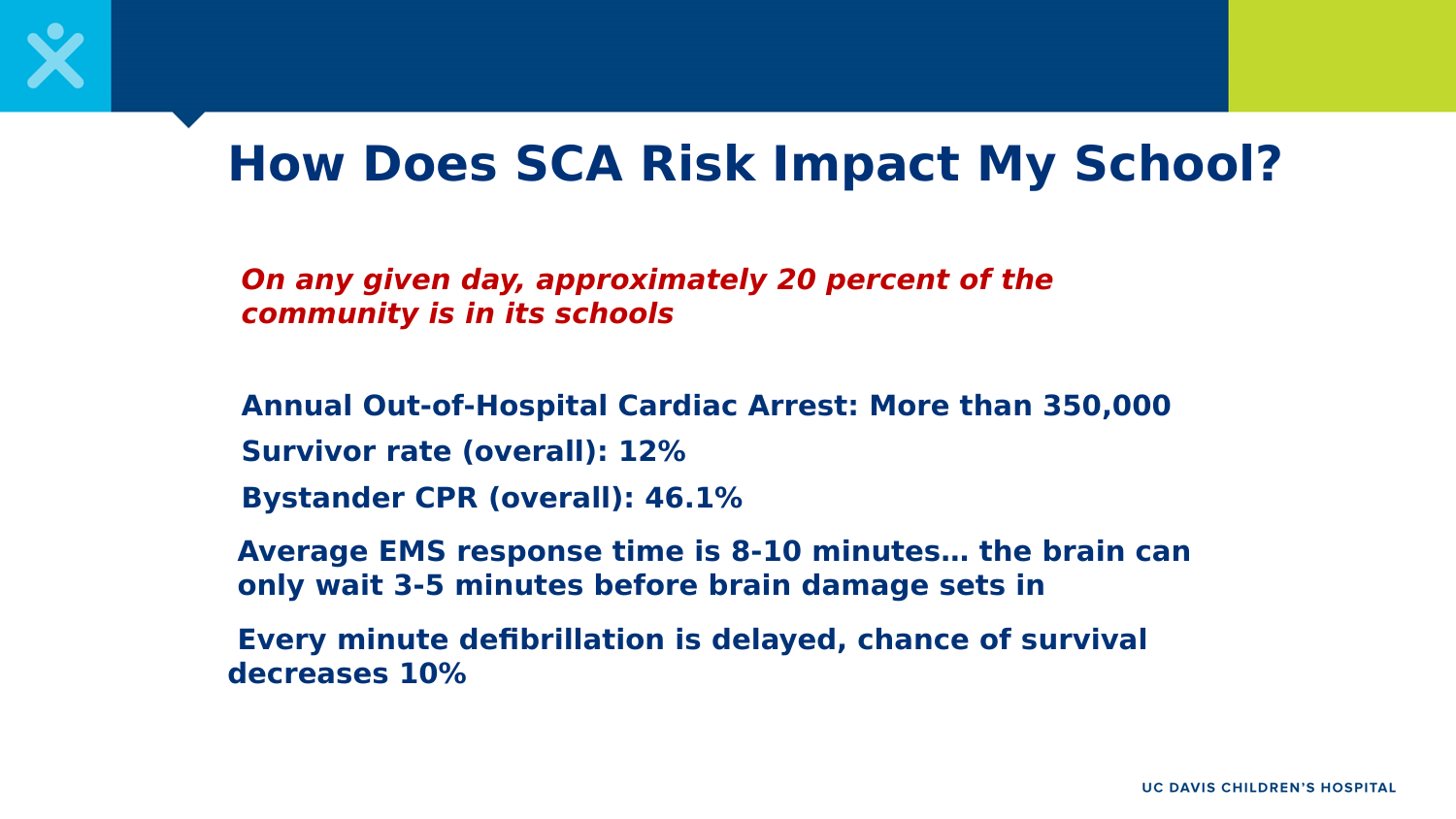

# How Does SCA Risk Impact My School?
On any given day, approximately 20 percent of the community is in its schools

Annual Out-of-Hospital Cardiac Arrest: More than 350,000
Survivor rate (overall): 12%
Bystander CPR (overall): 46.1%
 Average EMS response time is 8-10 minutes… the brain can     only wait 3-5 minutes before brain damage sets in
 Every minute defibrillation is delayed, chance of survival decreases 10%